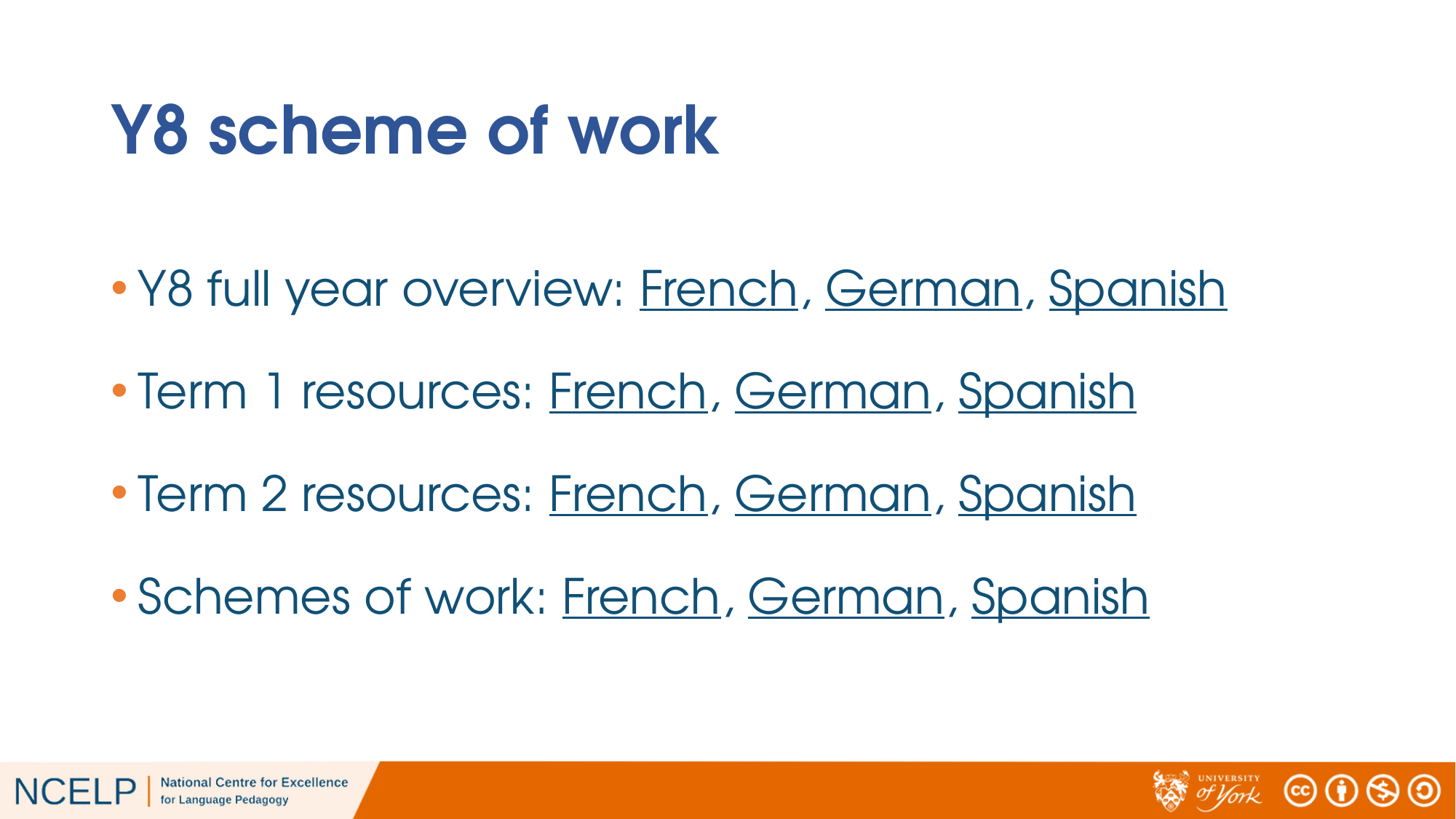

# Y8 scheme of work
Y8 full year overview: French, German, Spanish
Term 1 resources: French, German, Spanish
Term 2 resources: French, German, Spanish
Schemes of work: French, German, Spanish